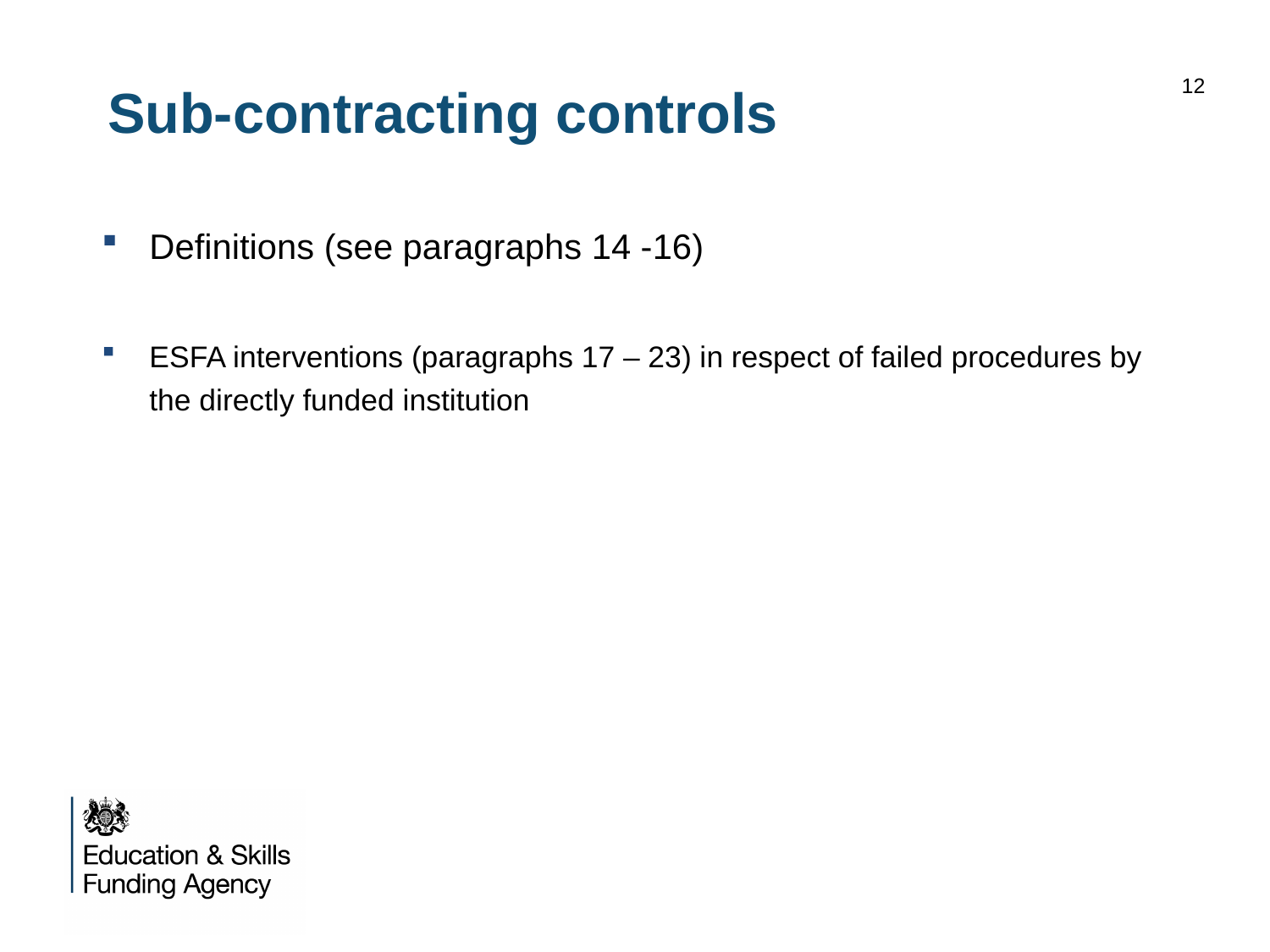

# Sub-contracting controls
12

Definitions (see paragraphs 14 -16)

ESFA interventions (paragraphs 17 – 23) in respect of failed procedures by the directly funded institution